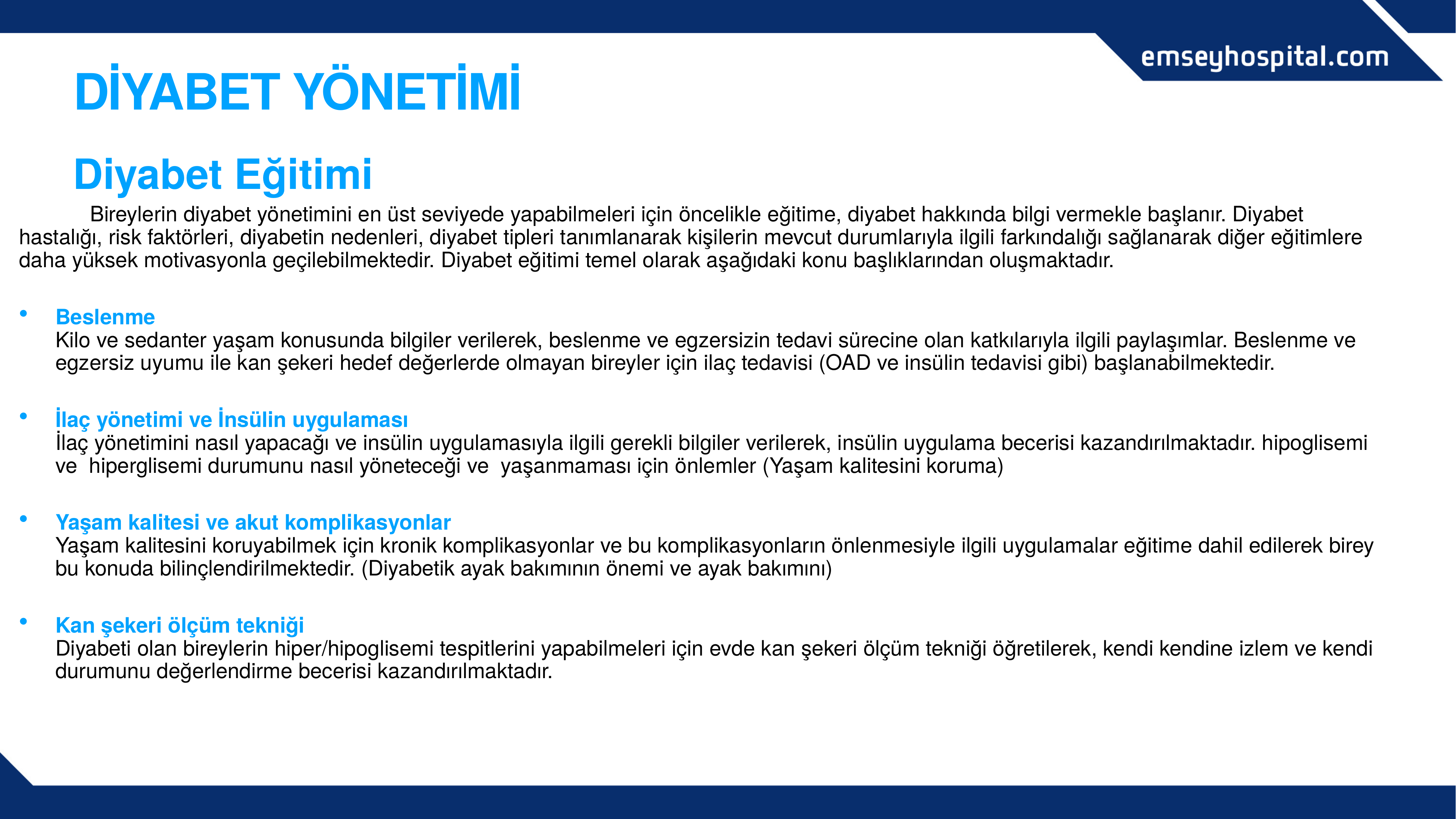

# DİYABET YÖNETİMİ
Diyabet Eğitimi
            Bireylerin diyabet yönetimini en üst seviyede yapabilmeleri için öncelikle eğitime, diyabet hakkında bilgi vermekle başlanır. Diyabet hastalığı, risk faktörleri, diyabetin nedenleri, diyabet tipleri tanımlanarak kişilerin mevcut durumlarıyla ilgili farkındalığı sağlanarak diğer eğitimlere daha yüksek motivasyonla geçilebilmektedir. Diyabet eğitimi temel olarak aşağıdaki konu başlıklarından oluşmaktadır.
Beslenme
Kilo ve sedanter yaşam konusunda bilgiler verilerek, beslenme ve egzersizin tedavi sürecine olan katkılarıyla ilgili paylaşımlar. Beslenme ve egzersiz uyumu ile kan şekeri hedef değerlerde olmayan bireyler için ilaç tedavisi (OAD ve insülin tedavisi gibi) başlanabilmektedir.
İlaç yönetimi ve İnsülin uygulaması
İlaç yönetimini nasıl yapacağı ve insülin uygulamasıyla ilgili gerekli bilgiler verilerek, insülin uygulama becerisi kazandırılmaktadır. hipoglisemi ve  hiperglisemi durumunu nasıl yöneteceği ve  yaşanmaması için önlemler (Yaşam kalitesini koruma)
Yaşam kalitesi ve akut komplikasyonlar
Yaşam kalitesini koruyabilmek için kronik komplikasyonlar ve bu komplikasyonların önlenmesiyle ilgili uygulamalar eğitime dahil edilerek birey bu konuda bilinçlendirilmektedir. (Diyabetik ayak bakımının önemi ve ayak bakımını)
Kan şekeri ölçüm tekniği
Diyabeti olan bireylerin hiper/hipoglisemi tespitlerini yapabilmeleri için evde kan şekeri ölçüm tekniği öğretilerek, kendi kendine izlem ve kendi durumunu değerlendirme becerisi kazandırılmaktadır.